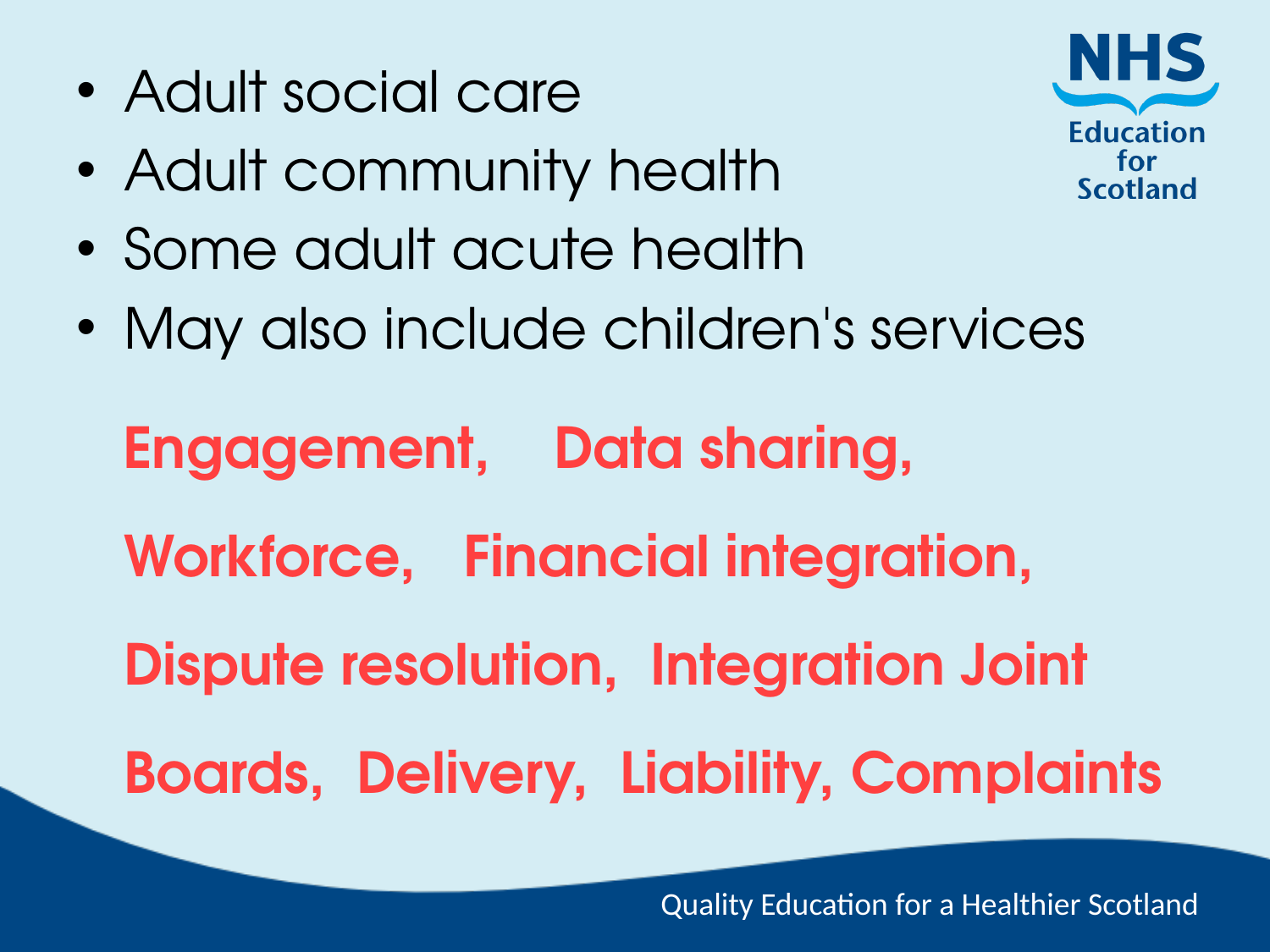

Adult social care
Adult community health
Some adult acute health
May also include children's services
   Engagement,    Data sharing,   Workforce,   Financial integration,   Dispute resolution,  Integration Joint Boards,  Delivery,  Liability, Complaints